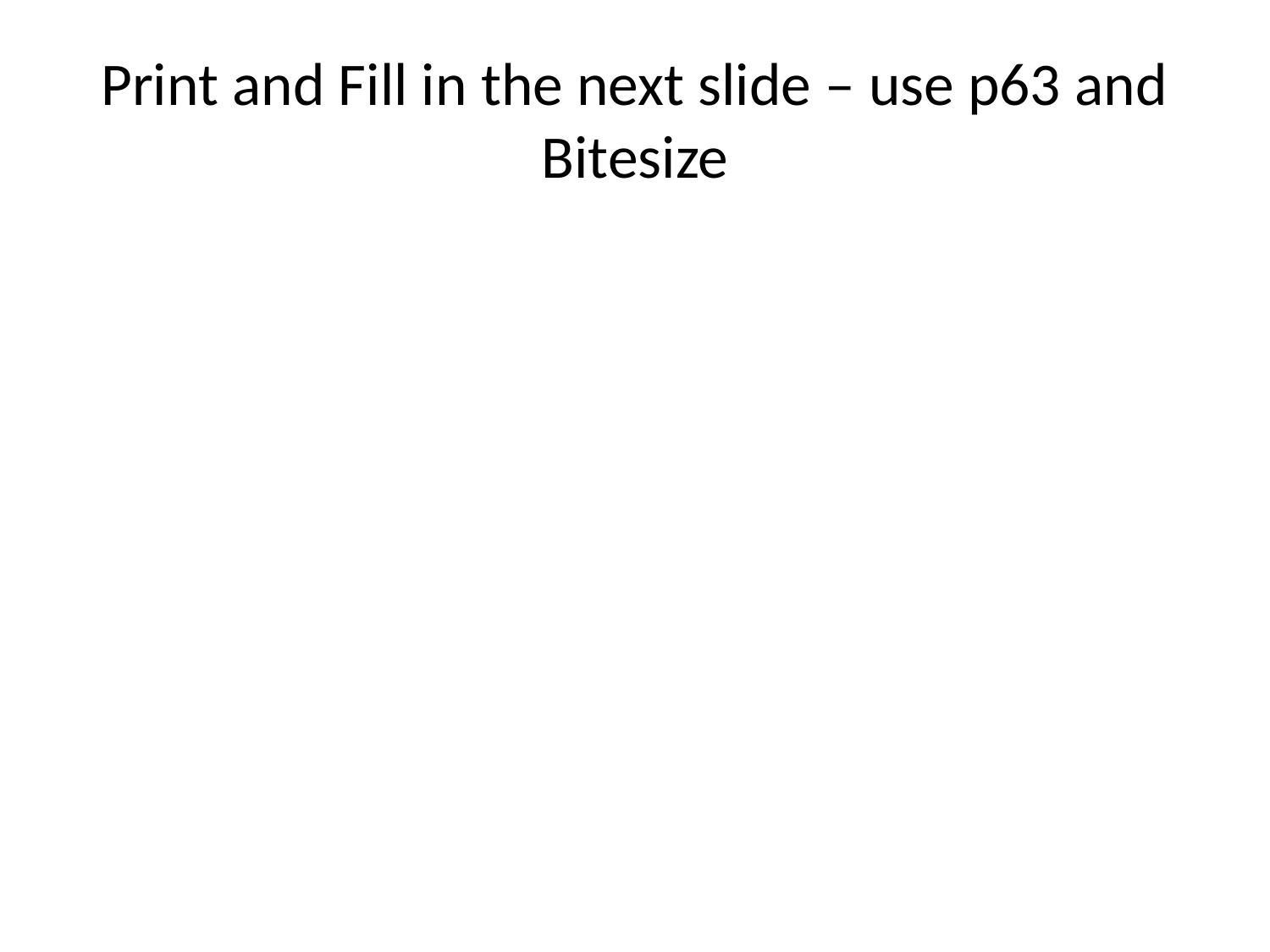

# Print and Fill in the next slide – use p63 and Bitesize